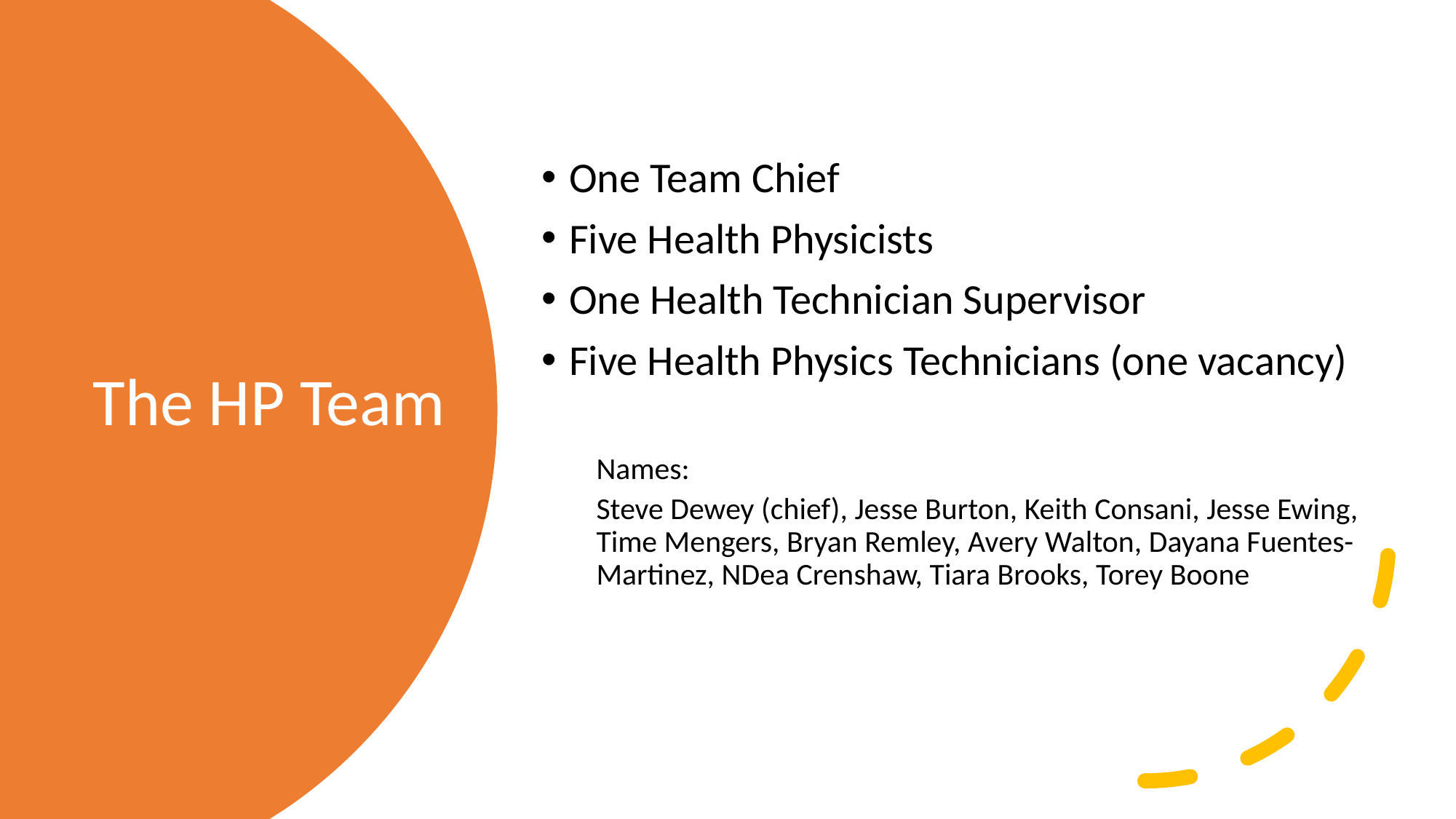

One Team Chief
Five Health Physicists
One Health Technician Supervisor
Five Health Physics Technicians (one vacancy)

Names:
Steve Dewey (chief), Jesse Burton, Keith Consani, Jesse Ewing, Time Mengers, Bryan Remley, Avery Walton, Dayana Fuentes-Martinez, NDea Crenshaw, Tiara Brooks, Torey Boone

# The HP Team